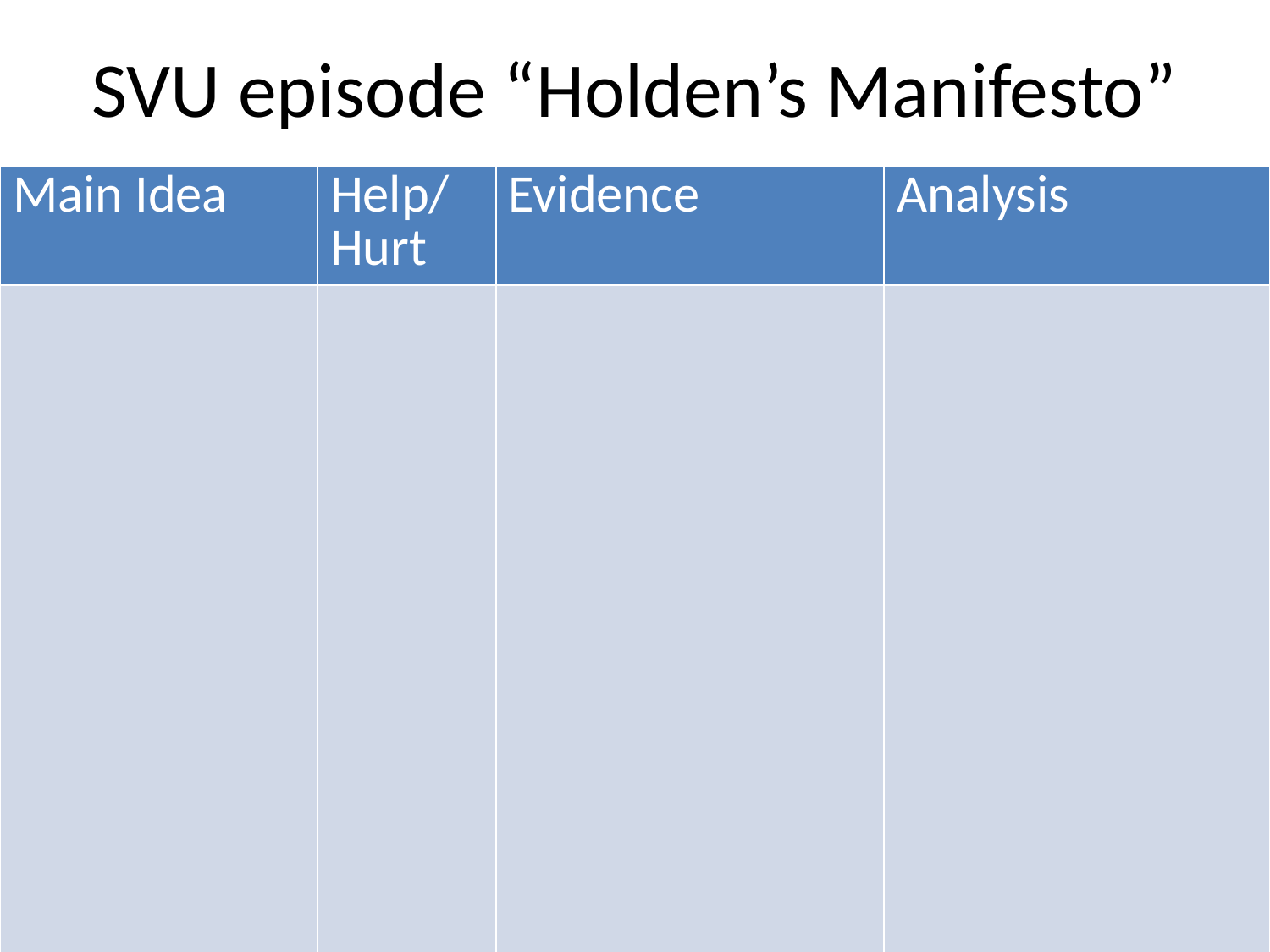

# SVU episode “Holden’s Manifesto”
| Main Idea | Help/Hurt | Evidence | Analysis |
| --- | --- | --- | --- |
|  |  |  |  |